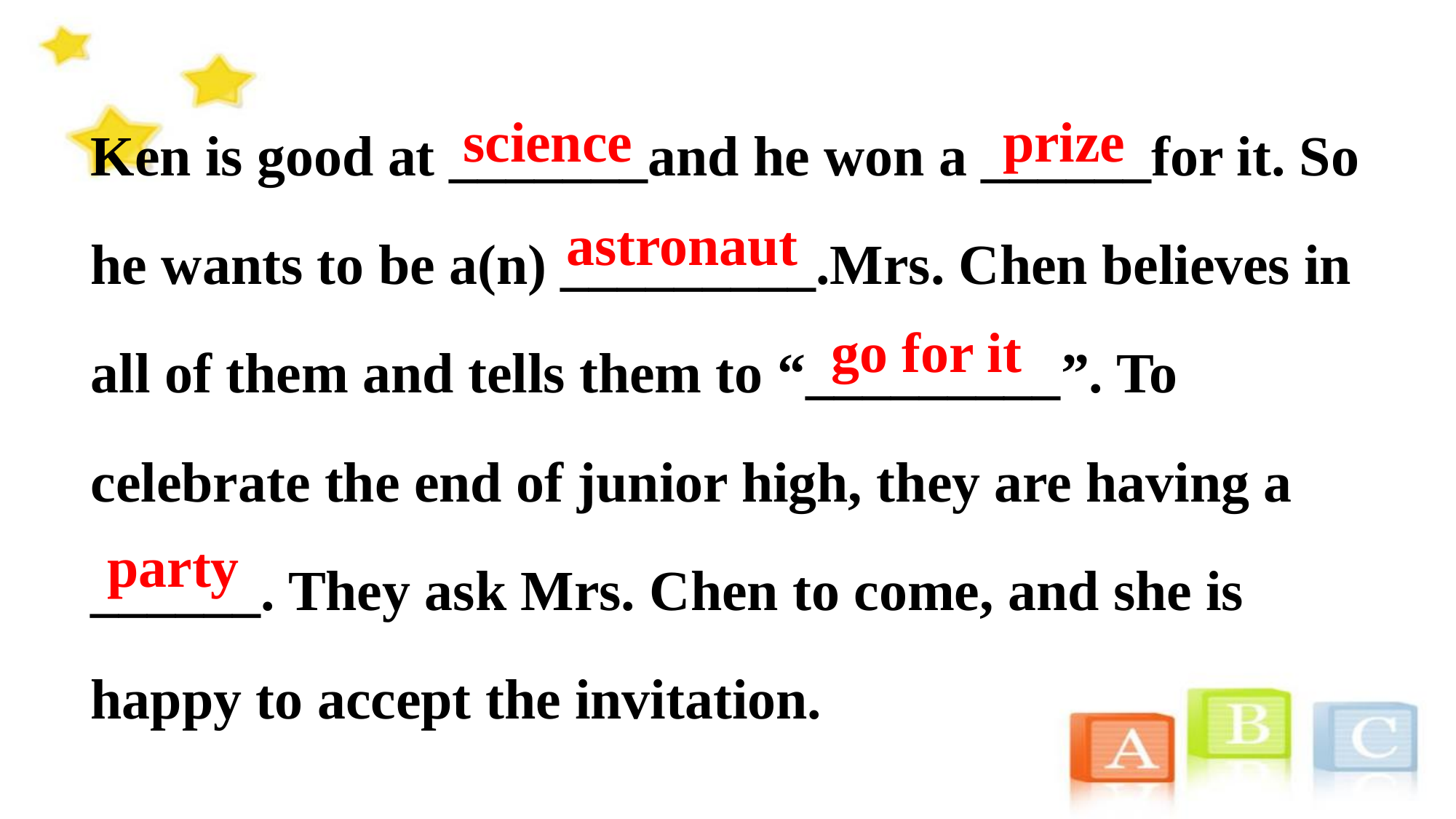

Ken is good at _______and he won a ______for it. So he wants to be a(n) _________.Mrs. Chen believes in all of them and tells them to “_________”. To celebrate the end of junior high, they are having a ______. They ask Mrs. Chen to come, and she is happy to accept the invitation.
science
prize
astronaut
go for it
party